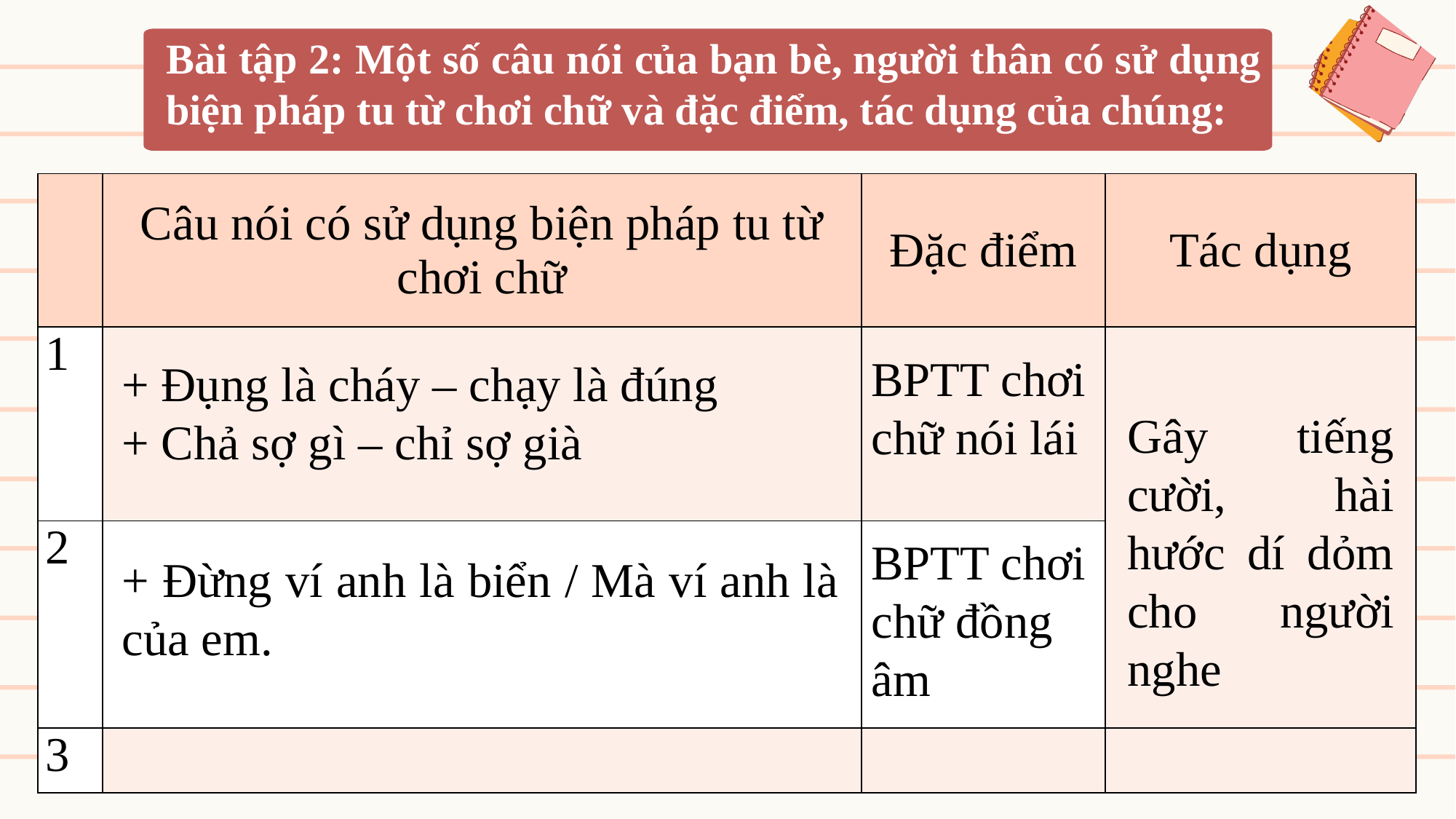

Bài tập 2: Một số câu nói của bạn bè, người thân có sử dụng biện pháp tu từ chơi chữ và đặc điểm, tác dụng của chúng:

|  | Câu nói có sử dụng biện pháp tu từ chơi chữ | Đặc điểm | Tác dụng |
| --- | --- | --- | --- |
| 1 |  |  |  |
| 2 |  |  |  |
| 3 |  |  |  |

BPTT chơi chữ nói lái
+ Đụng là cháy – chạy là đúng
+ Chả sợ gì – chỉ sợ già
Gây tiếng cười, hài hước dí dỏm cho người nghe

BPTT chơi chữ đồng âm
+ Đừng ví anh là biển / Mà ví anh là của em.